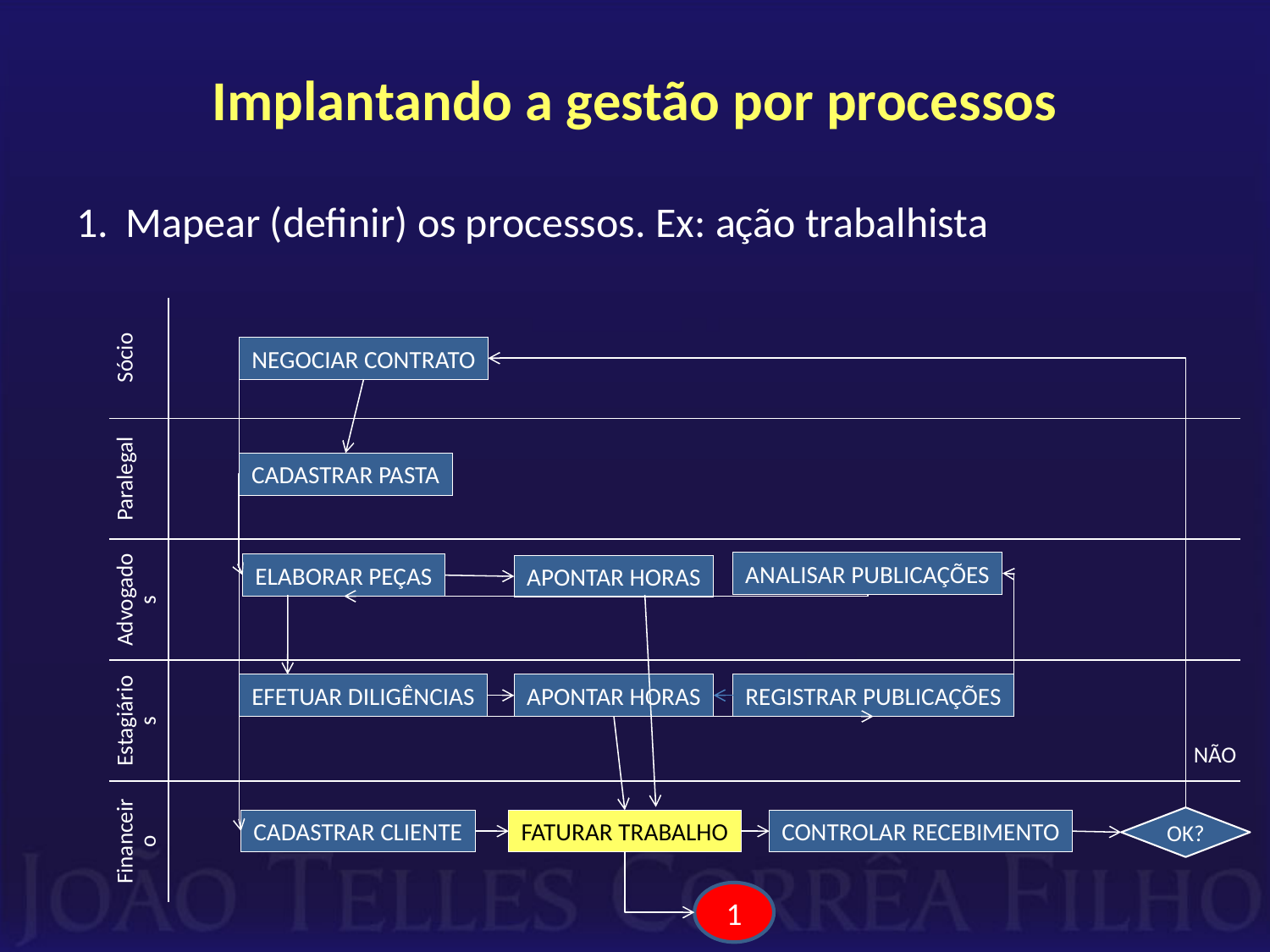

# Implantando a gestão por processos
Mapear (definir) os processos. Ex: ação trabalhista
| Sócio |  |
| --- | --- |
| Paralegal |  |
| Advogados |  |
| Estagiários |  |
| Financeiro |  |
NEGOCIAR CONTRATO
CADASTRAR PASTA
ANALISAR PUBLICAÇÕES
ELABORAR PEÇAS
APONTAR HORAS
EFETUAR DILIGÊNCIAS
APONTAR HORAS
REGISTRAR PUBLICAÇÕES
NÃO
OK?
CADASTRAR CLIENTE
FATURAR TRABALHO
CONTROLAR RECEBIMENTO
1